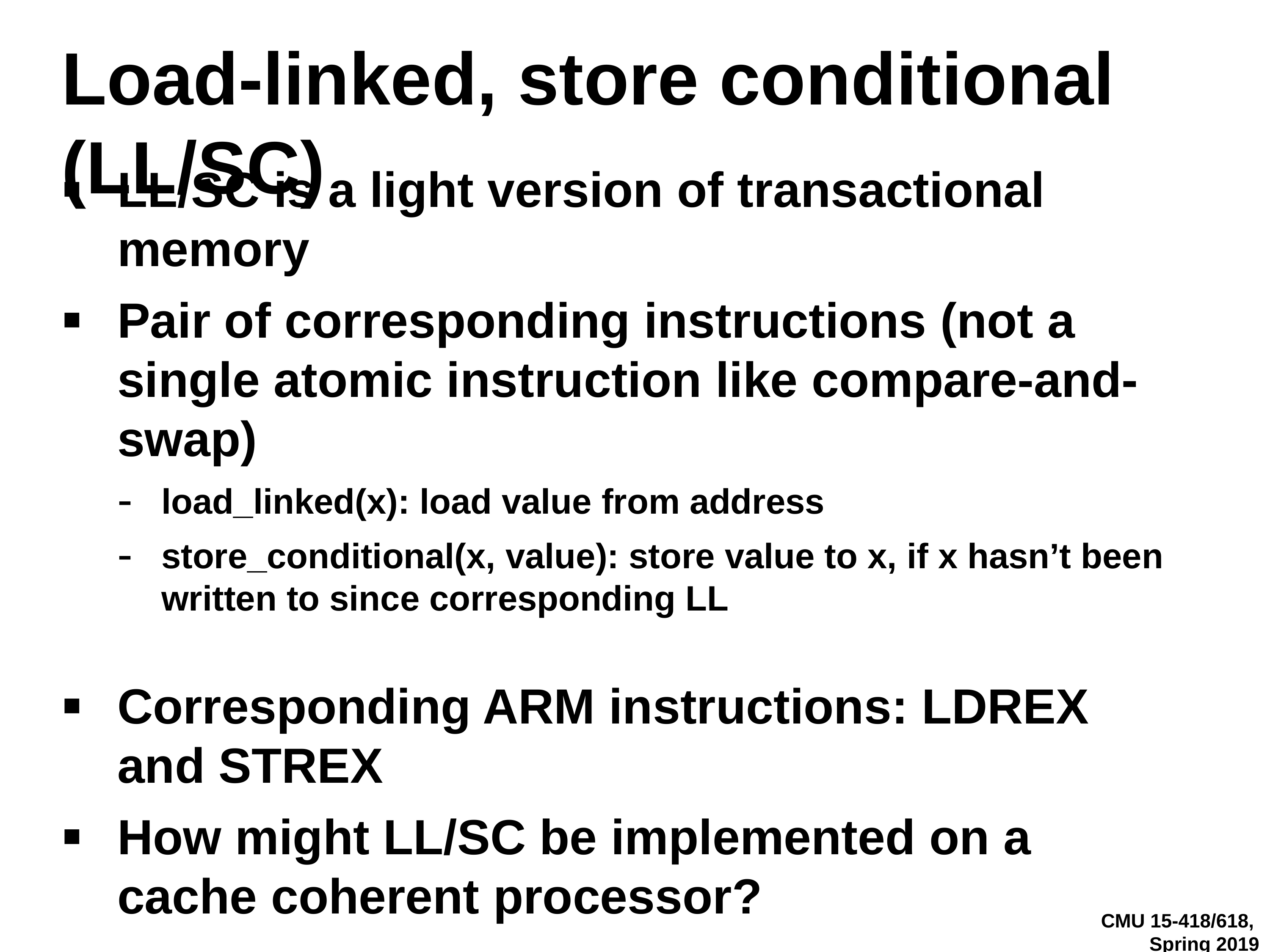

# Load-linked, store conditional (LL/SC)
LL/SC is a light version of transactional memory
Pair of corresponding instructions (not a single atomic instruction like compare-and-swap)
load_linked(x): load value from address
store_conditional(x, value): store value to x, if x hasn’t been written to since corresponding LL
Corresponding ARM instructions: LDREX and STREX
How might LL/SC be implemented on a cache coherent processor?